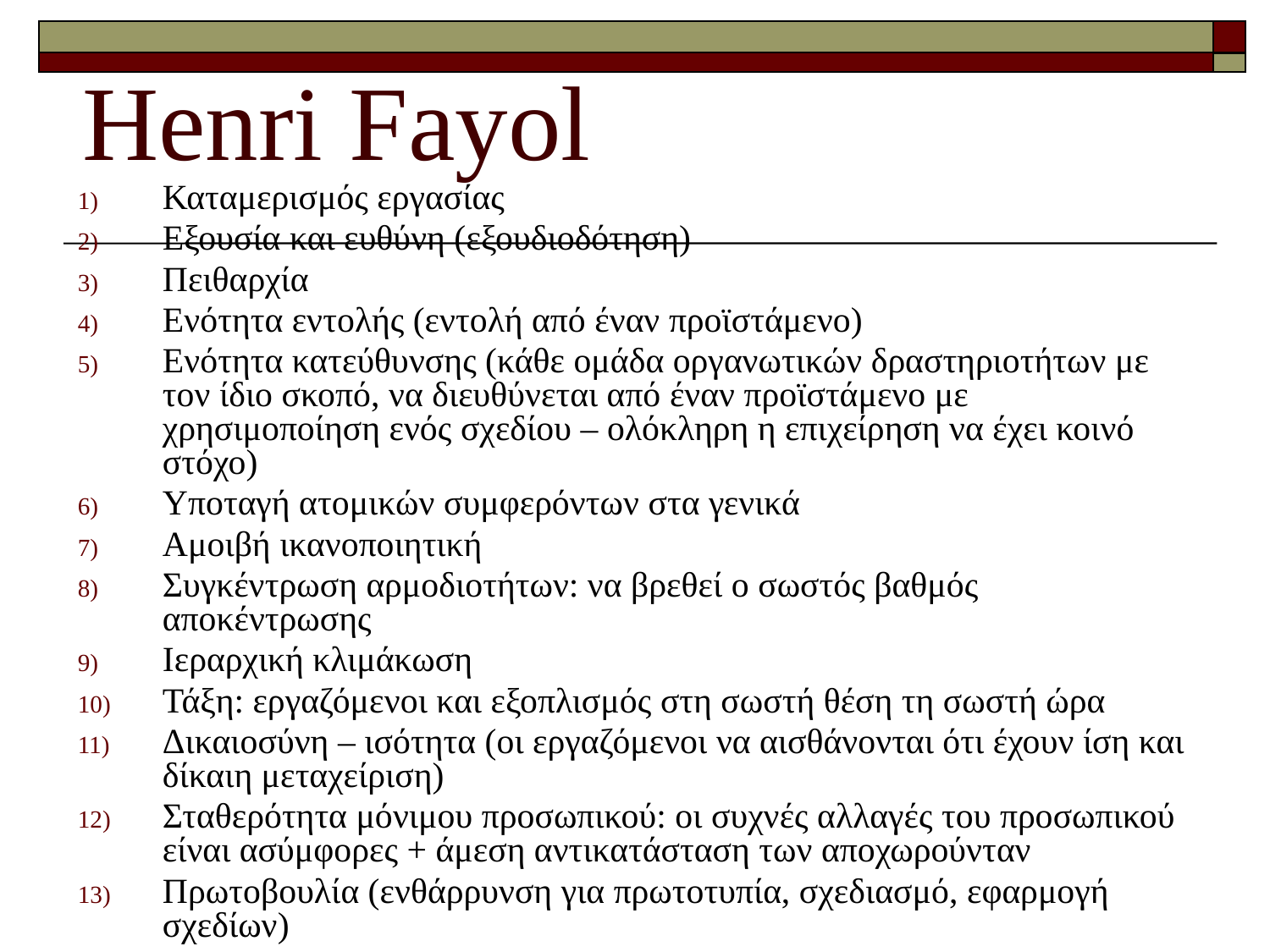

# Henri Fayol
Καταμερισμός εργασίας
Εξουσία και ευθύνη (εξουδιοδότηση)
Πειθαρχία
Ενότητα εντολής (εντολή από έναν προϊστάμενο)
Ενότητα κατεύθυνσης (κάθε ομάδα οργανωτικών δραστηριοτήτων με τον ίδιο σκοπό, να διευθύνεται από έναν προϊστάμενο με χρησιμοποίηση ενός σχεδίου – ολόκληρη η επιχείρηση να έχει κοινό στόχο)
Υποταγή ατομικών συμφερόντων στα γενικά
Αμοιβή ικανοποιητική
Συγκέντρωση αρμοδιοτήτων: να βρεθεί ο σωστός βαθμός αποκέντρωσης
Ιεραρχική κλιμάκωση
Τάξη: εργαζόμενοι και εξοπλισμός στη σωστή θέση τη σωστή ώρα
Δικαιοσύνη – ισότητα (οι εργαζόμενοι να αισθάνονται ότι έχουν ίση και δίκαιη μεταχείριση)
Σταθερότητα μόνιμου προσωπικού: οι συχνές αλλαγές του προσωπικού είναι ασύμφορες + άμεση αντικατάσταση των αποχωρούνταν
Πρωτοβουλία (ενθάρρυνση για πρωτοτυπία, σχεδιασμό, εφαρμογή σχεδίων)
Υψηλό ηθικό (ομαδικό πνεύμα, ενότητα του οργανισμού)